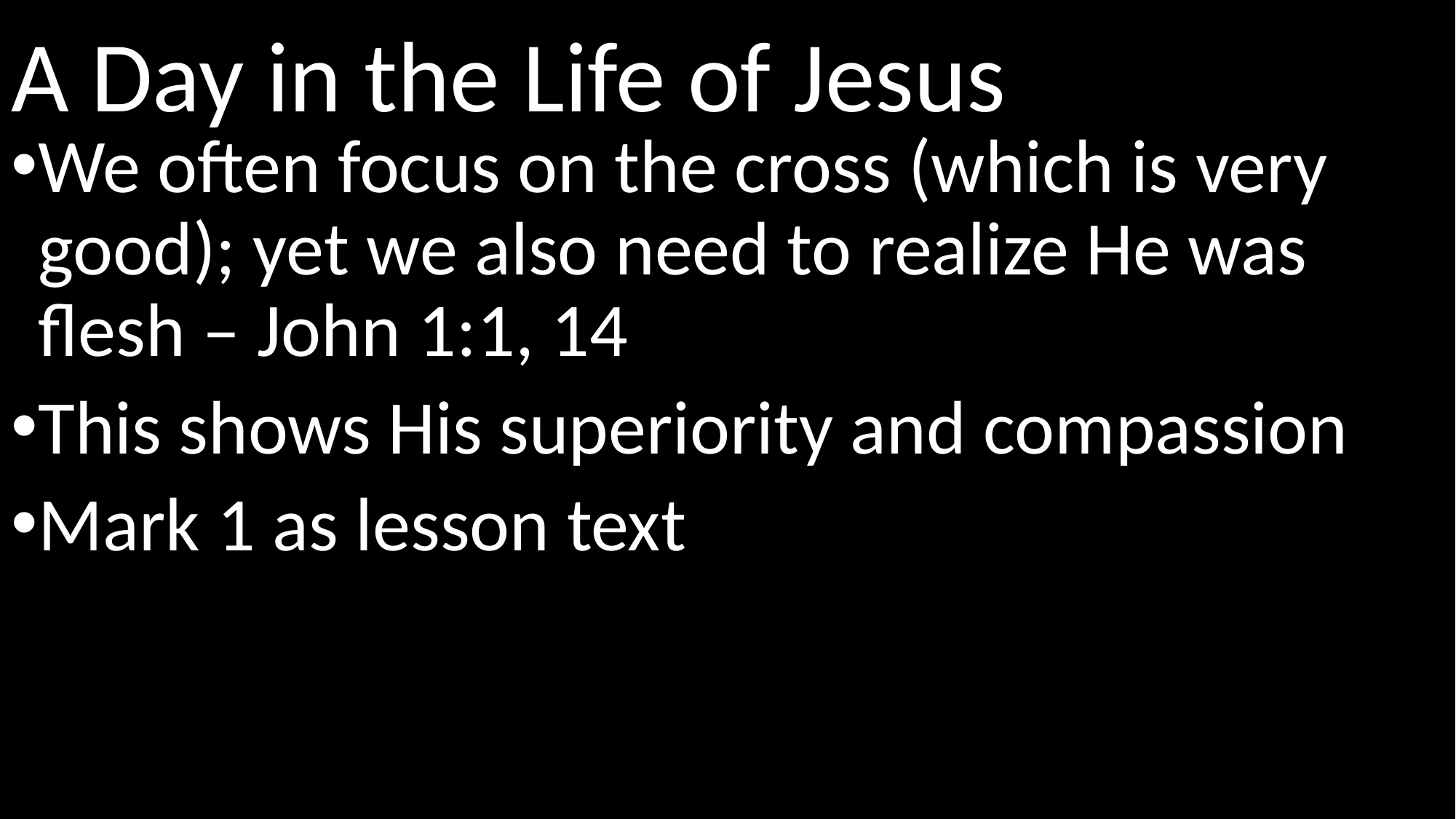

# A Day in the Life of Jesus
We often focus on the cross (which is very good); yet we also need to realize He was flesh – John 1:1, 14
This shows His superiority and compassion
Mark 1 as lesson text